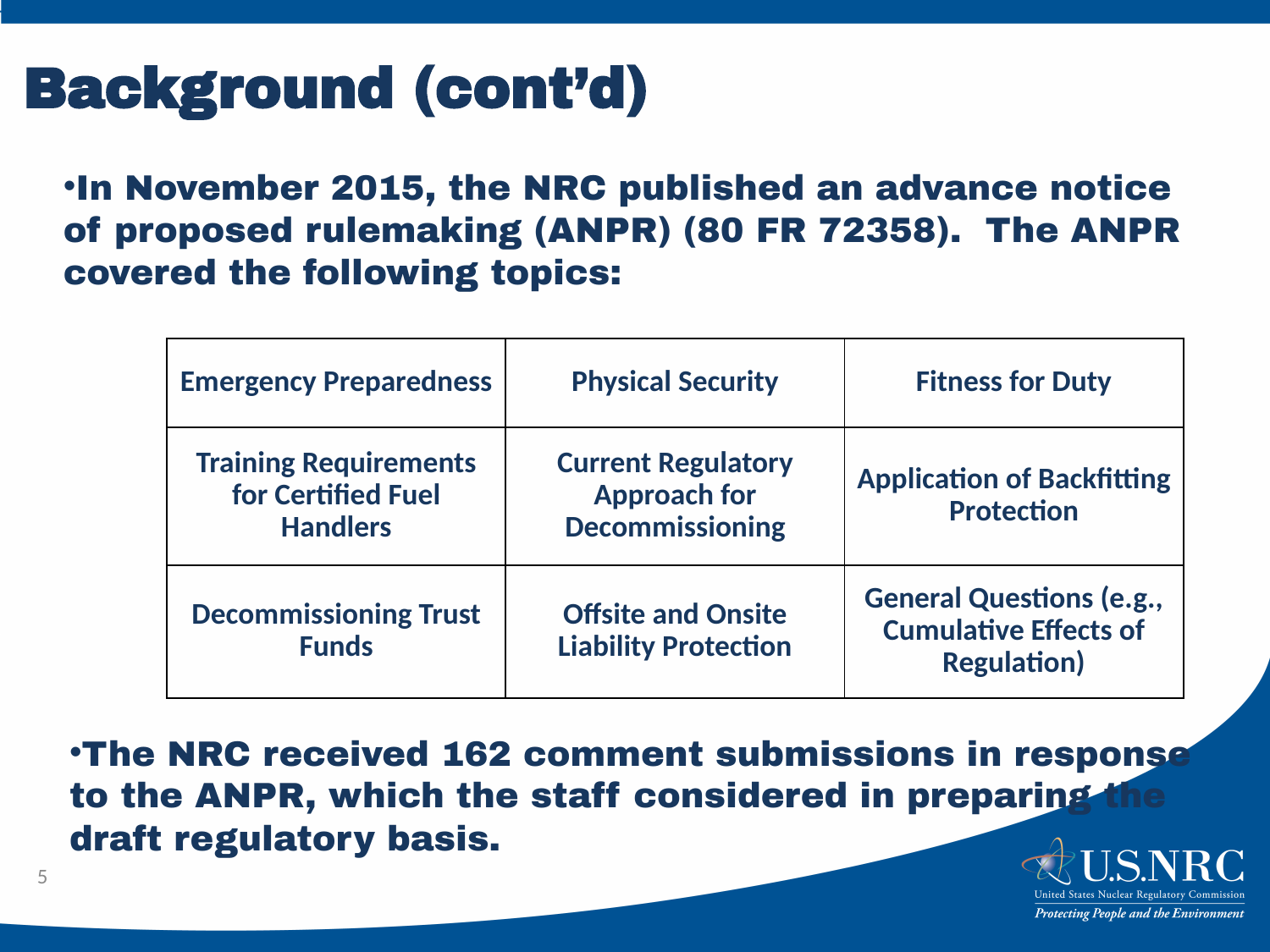

Background (cont’d)
In November 2015, the NRC published an advance notice of proposed rulemaking (ANPR) (80 FR 72358).  The ANPR covered the following topics:

| Emergency Preparedness | Physical Security | Fitness for Duty |
| --- | --- | --- |
| Training Requirements for Certified Fuel Handlers | Current Regulatory Approach for Decommissioning | Application of Backfitting Protection |
| Decommissioning Trust Funds | Offsite and Onsite Liability Protection | General Questions (e.g., Cumulative Effects of Regulation) |
The NRC received 162 comment submissions in response to the ANPR, which the staff considered in preparing the draft regulatory basis.

5